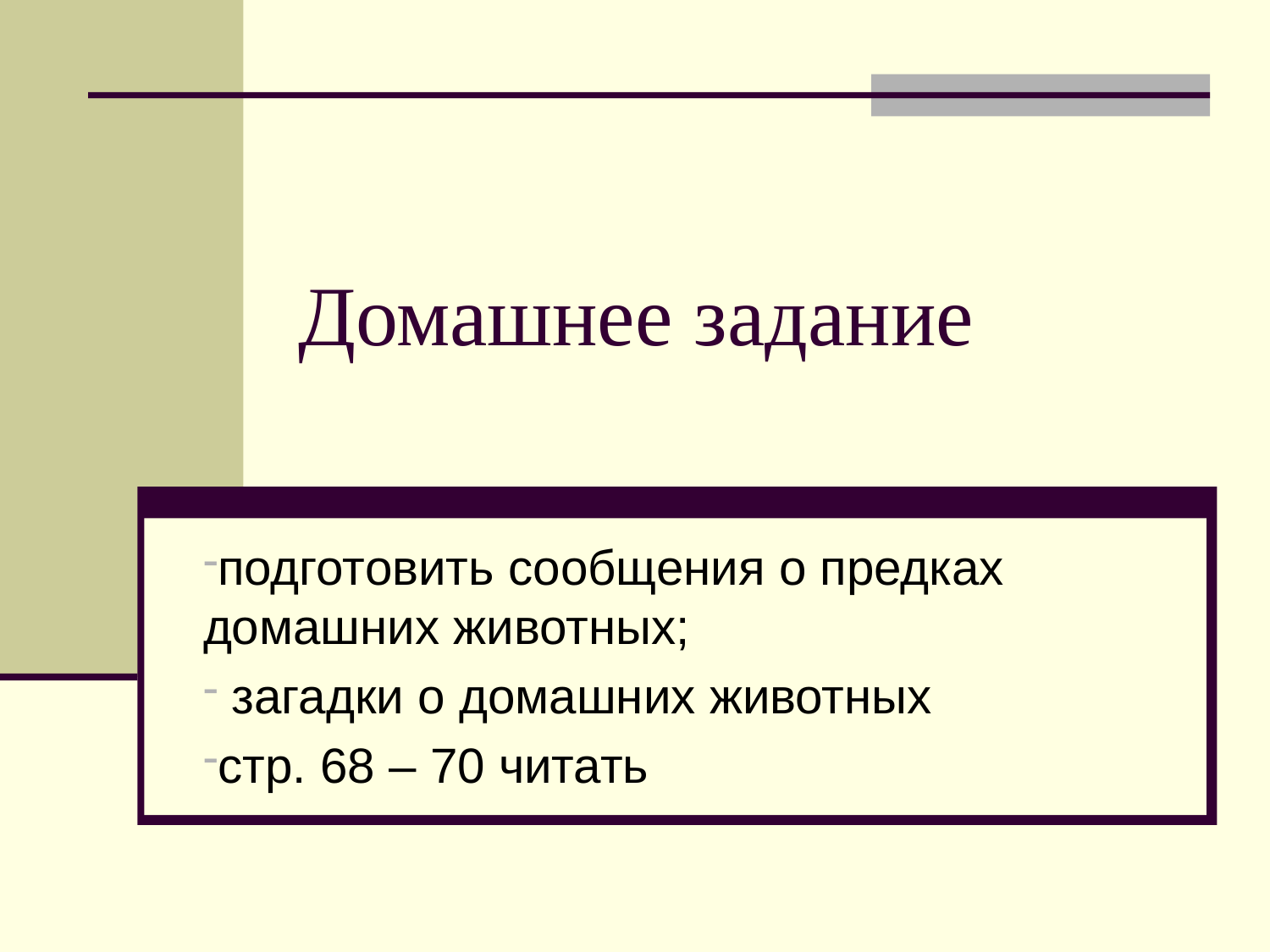

# Домашнее задание

подготовить сообщения о предках домашних животных;
 загадки о домашних животных
стр. 68 – 70 читать